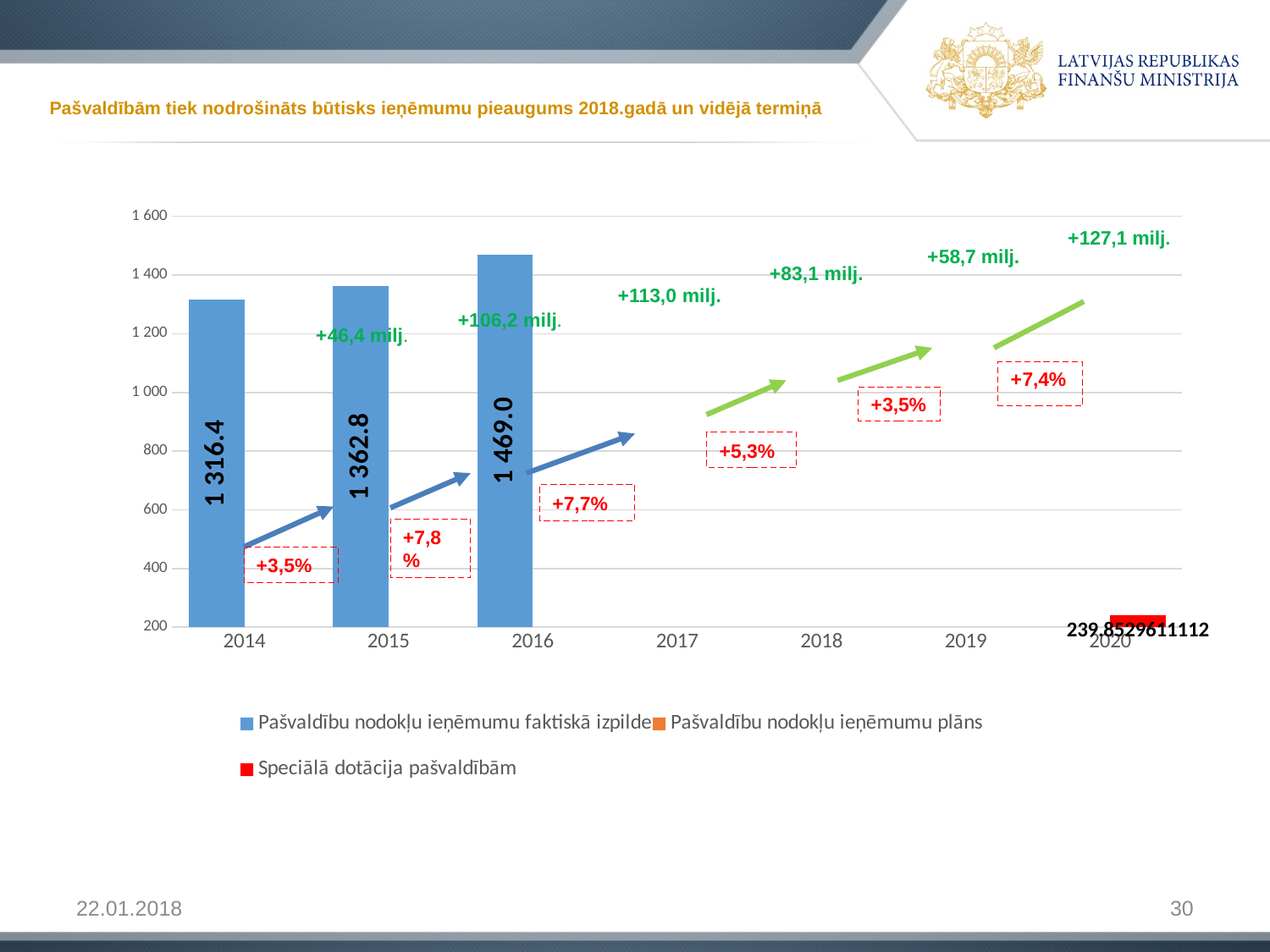

# Pašvaldībām tiek nodrošināts būtisks ieņēmumu pieaugums 2018.gadā un vidējā termiņā

### Chart

| Category | Pašvaldību nodokļu ieņēmumu faktiskā izpilde | Pašvaldību nodokļu ieņēmumu plāns | Jaunās pašvaldību nodokļu ieņēmumu prognozes 2018-2020 | Speciālā dotācija pašvaldībām |
|---|---|---|---|---|
| 2014 | 1316.4272440000002 | None | None | None |
| 2015 | 1362.7750979999998 | None | None | None |
| 2016 | 1468.975684 | None | None | None |
| 2017 | None | None | 1582.0 | None |
| 2018 | None | None | 1643.33775 | 21.826199456000268 |
| 2019 | None | None | 1578.06875 | 145.6624639600002 |
| 2020 | None | None | 1610.99 | 239.8529611112001 |
+83,1 milj.
+113,0 milj.
+106,2 milj.
+5,3%
+7,7%
+7,8%
+3,5%
22.01.2018
30